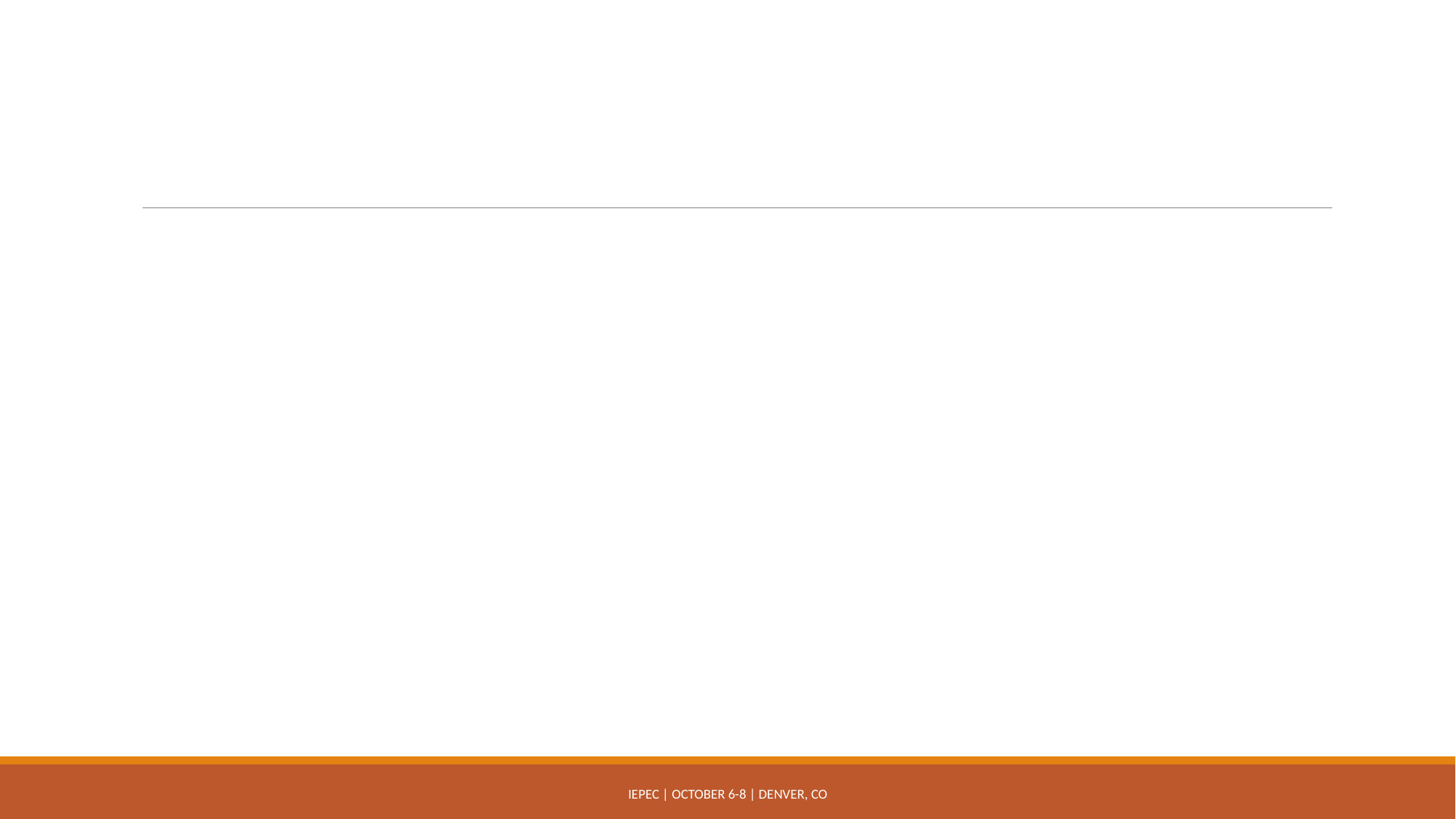

#

IEPEC | October 6-8 | Denver, Co